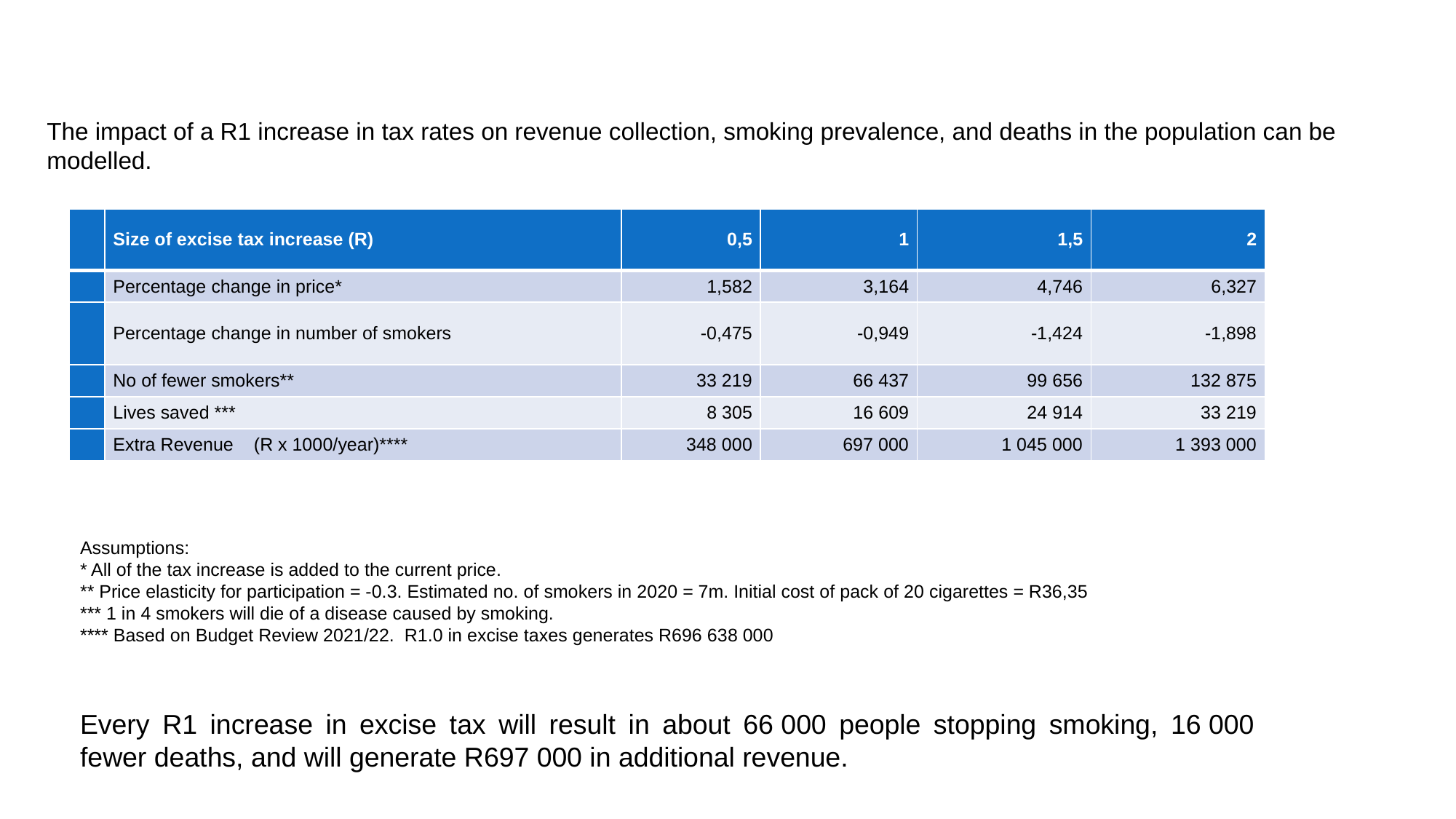

The impact of a R1 increase in tax rates on revenue collection, smoking prevalence, and deaths in the population can be modelled. ­­­­­

|  | Size of excise tax increase (R) | 0,5 | 1 | 1,5 | 2 |
| --- | --- | --- | --- | --- | --- |
|  | Percentage change in price\* | 1,582 | 3,164 | 4,746 | 6,327 |
| ­­­ | Percentage change in number of smokers | -0,475 | -0,949 | -1,424 | -1,898 |
|  | No of fewer smokers\*\* | 33 219 | 66 437 | 99 656 | 132 875 |
|  | Lives saved \*\*\* | 8 305 | 16 609 | 24 914 | 33 219 |
|  | Extra Revenue (R x 1000/year)\*\*\*\* | 348 000 | 697 000 | 1 045 000 | 1 393 000 |
Assumptions:
* All of the tax increase is added to the current price.
** Price elasticity for participation = -0.3. Estimated no. of smokers in 2020 = 7m. Initial cost of pack of 20 cigarettes = R36,35
*** 1 in 4 smokers will die of a disease caused by smoking.
**** Based on Budget Review 2021/22.  R1.0 in excise taxes generates R696 638 000

Every R1 increase in excise tax will result in about 66 000 people stopping smoking, 16 000 fewer deaths, and will generate R697 000 in additional revenue.